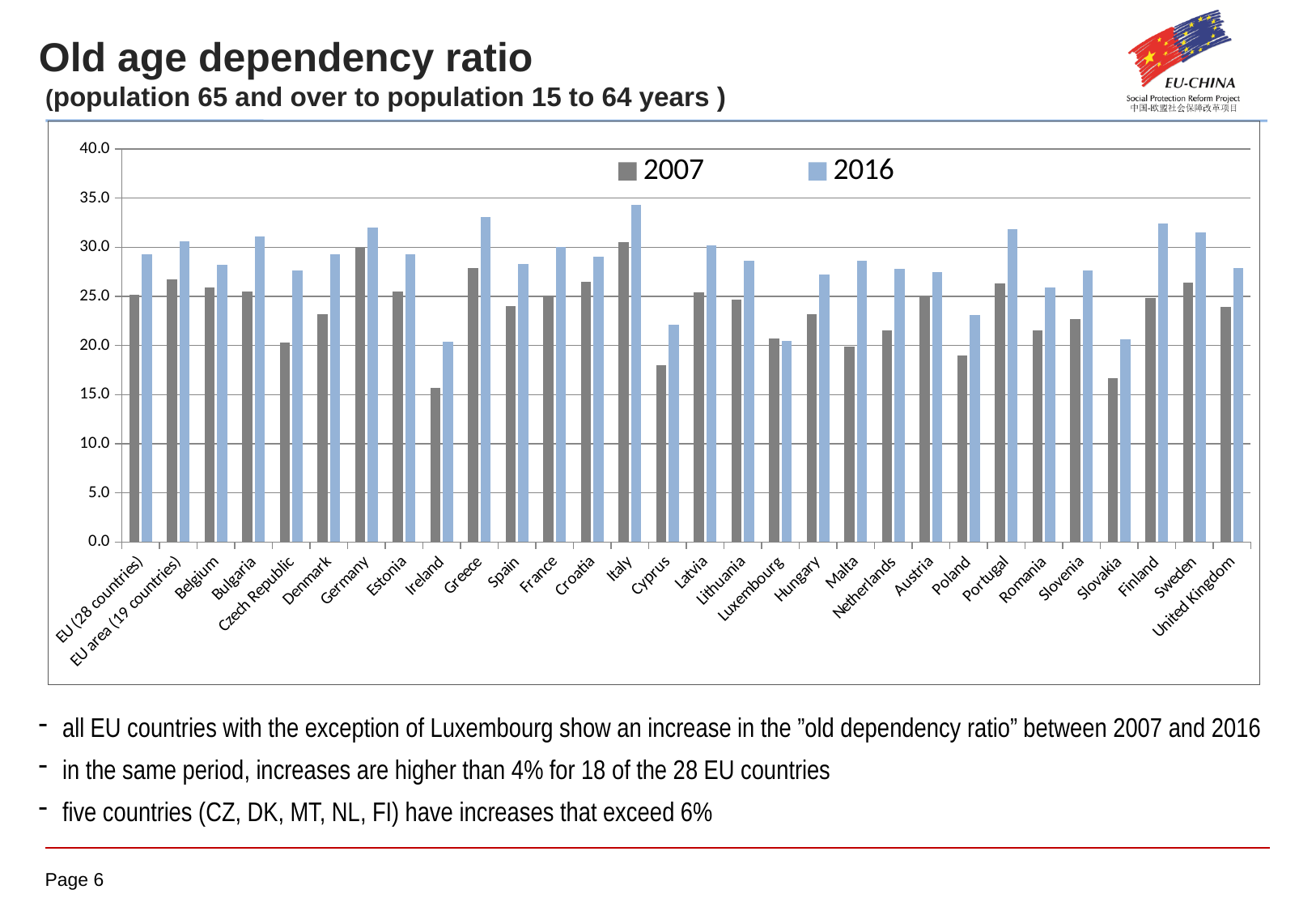

Old age dependency ratio
 (population 65 and over to population 15 to 64 years )

### Chart

| Category |  |  |
|---|---|---|
| EU (28 countries) | 25.2 | 29.3 |
| EU area (19 countries) | 26.7 | 30.6 |
| Belgium | 25.9 | 28.2 |
| Bulgaria | 25.5 | 31.1 |
| Czech Republic | 20.3 | 27.6 |
| Denmark | 23.2 | 29.3 |
| Germany | 29.9 | 32.0 |
| Estonia | 25.5 | 29.3 |
| Ireland | 15.7 | 20.4 |
| Greece | 27.9 | 33.1 |
| Spain | 24.0 | 28.3 |
| France | 25.1 | 30.0 |
| Croatia | 26.5 | 29.0 |
| Italy | 30.5 | 34.3 |
| Cyprus | 18.0 | 22.1 |
| Latvia | 25.4 | 30.2 |
| Lithuania | 24.7 | 28.6 |
| Luxembourg | 20.7 | 20.5 |
| Hungary | 23.2 | 27.2 |
| Malta | 19.9 | 28.6 |
| Netherlands | 21.5 | 27.8 |
| Austria | 25.0 | 27.5 |
| Poland | 19.0 | 23.1 |
| Portugal | 26.3 | 31.8 |
| Romania | 21.5 | 25.9 |
| Slovenia | 22.7 | 27.6 |
| Slovakia | 16.7 | 20.6 |
| Finland | 24.8 | 32.4 |
| Sweden | 26.4 | 31.5 |
| United Kingdom | 23.9 | 27.9 |
all EU countries with the exception of Luxembourg show an increase in the ”old dependency ratio” between 2007 and 2016
in the same period, increases are higher than 4% for 18 of the 28 EU countries
five countries (CZ, DK, MT, NL, FI) have increases that exceed 6%